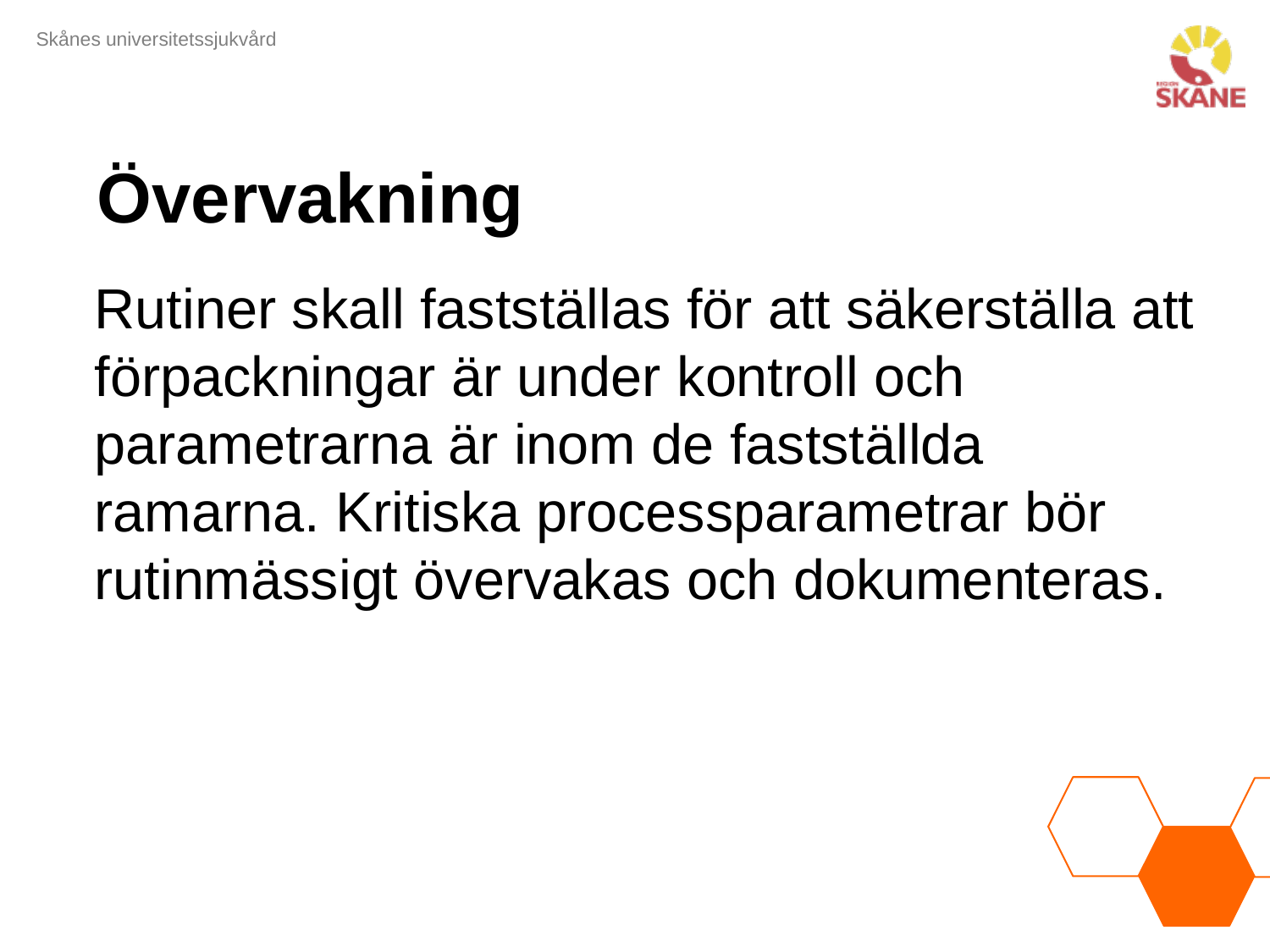

# Övervakning
Rutiner skall fastställas för att säkerställa att förpackningar är under kontroll och parametrarna är inom de fastställda ramarna. Kritiska processparametrar bör rutinmässigt övervakas och dokumenteras.